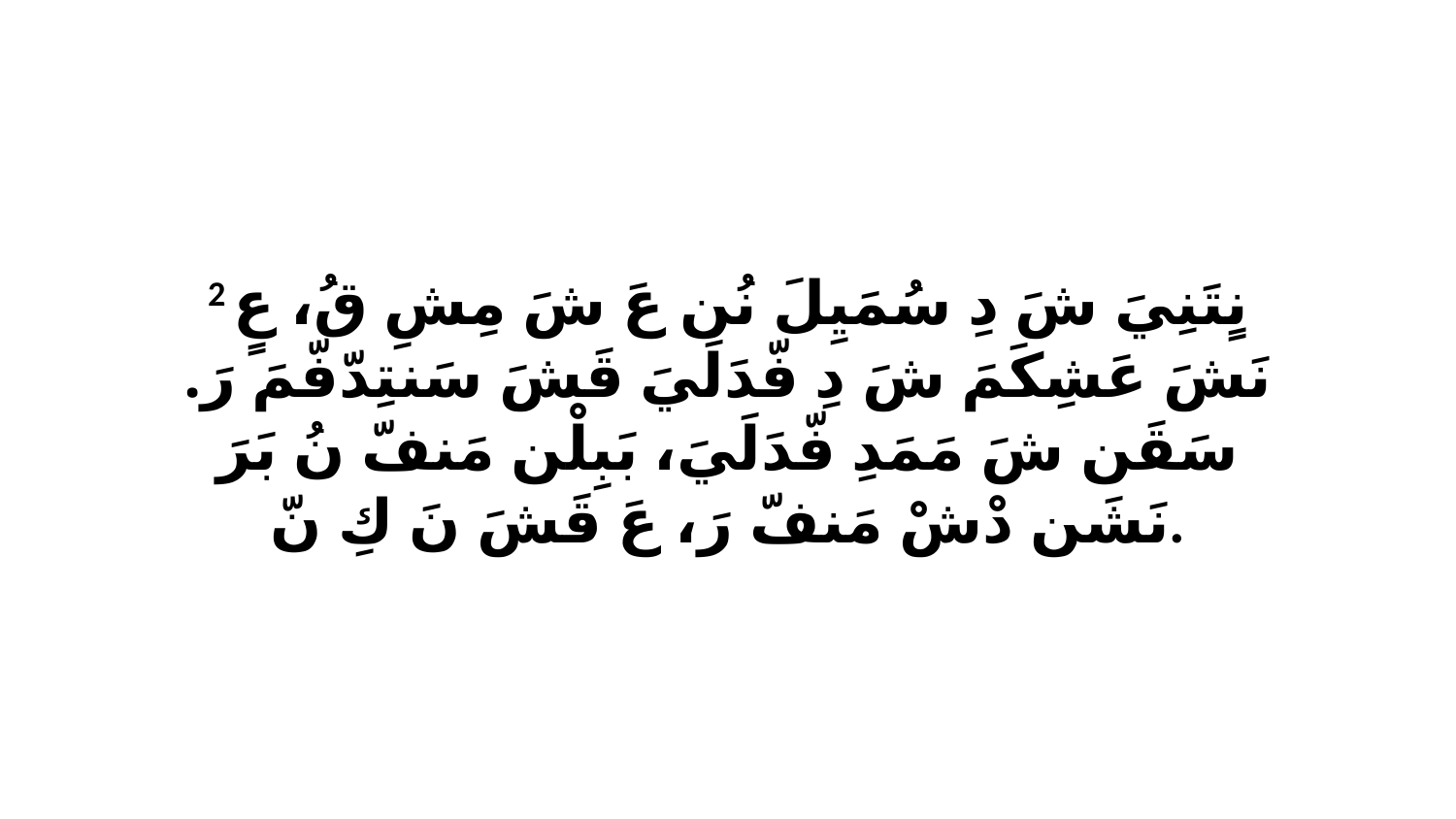

2 نٍتَنِيَ شَ دِ سُمَيِلَ نُن عَ شَ مِشِ قُ، عٍ نَشَ عَشِكَمَ شَ دِ فّدَلَيَ قَشَ سَنتِدّفّمَ رَ. سَقَن شَ مَمَدِ فّدَلَيَ، بَبِلْن مَنفّ نُ بَرَ نَشَن دْشْ مَنفّ رَ، عَ قَشَ نَ كِ نّ.